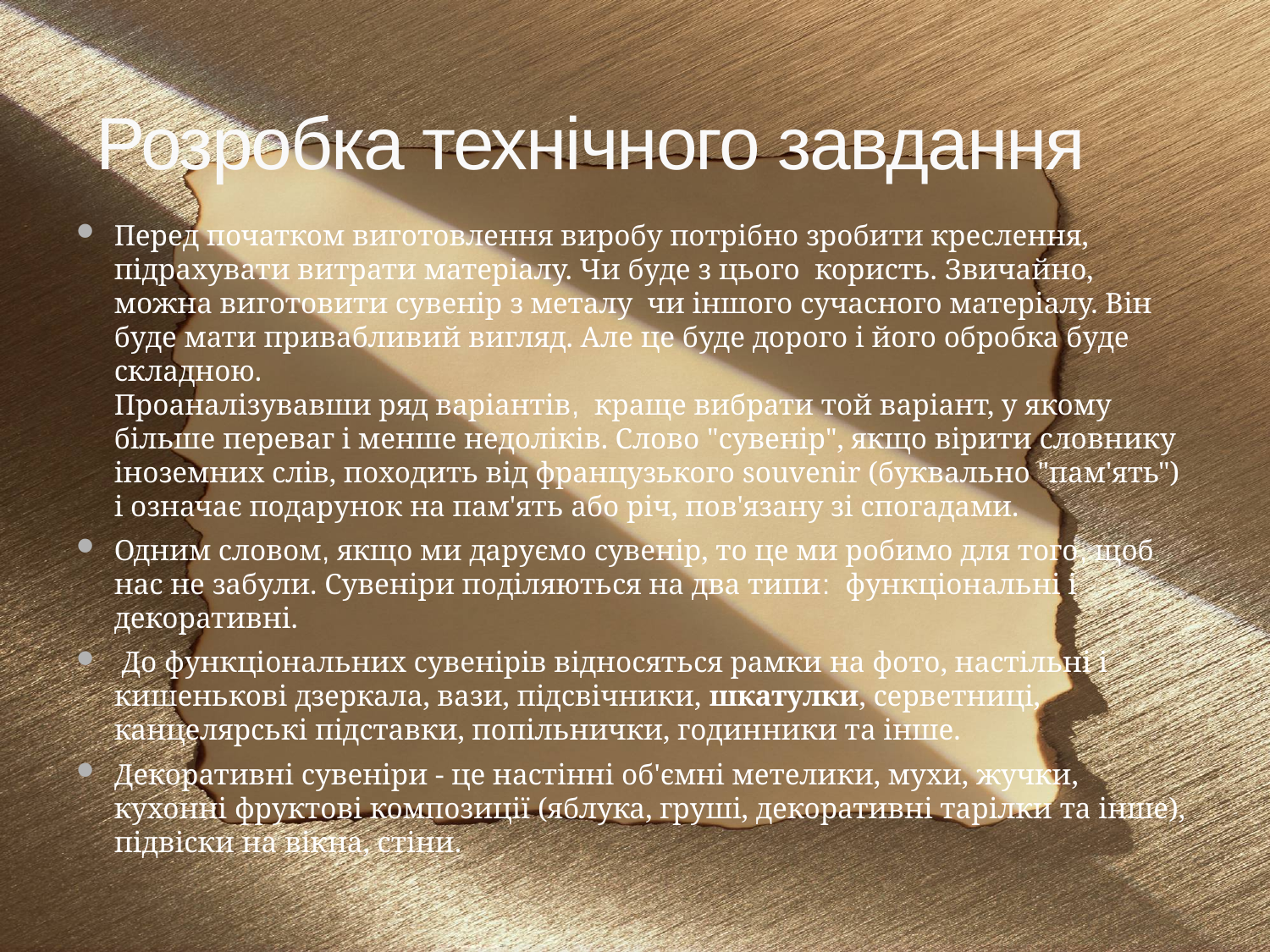

# Розробка технічного завдання
Перед початком виготовлення виробу потрібно зробити креслення, підрахувати витрати матеріалу. Чи буде з цього  користь. Звичайно,  можна виготовити сувенір з металу  чи іншого сучасного матеріалу. Він буде мати привабливий вигляд. Але це буде дорого і його обробка буде складною.
Проаналізувавши ряд варіантів,  краще вибрати той варіант, у якому більше переваг і менше недоліків. Слово "сувенір", якщо вірити словнику іноземних слів, походить від французького souvenіr (буквально "пам'ять") і означає подарунок на пам'ять або річ, пов'язану зі спогадами.
Одним словом, якщо ми даруємо сувенір, то це ми робимо для того, щоб нас не забули. Сувеніри поділяються на два типи:  функціональні і декоративні.
 До функціональних сувенірів відносяться рамки на фото, настільні і кишенькові дзеркала, вази, підсвічники, шкатулки, серветниці, канцелярські підставки, попільнички, годинники та інше.
Декоративні сувеніри - це настінні об'ємні метелики, мухи, жучки, кухонні фруктові композиції (яблука, груші, декоративні тарілки та інше), підвіски на вікна, стіни.